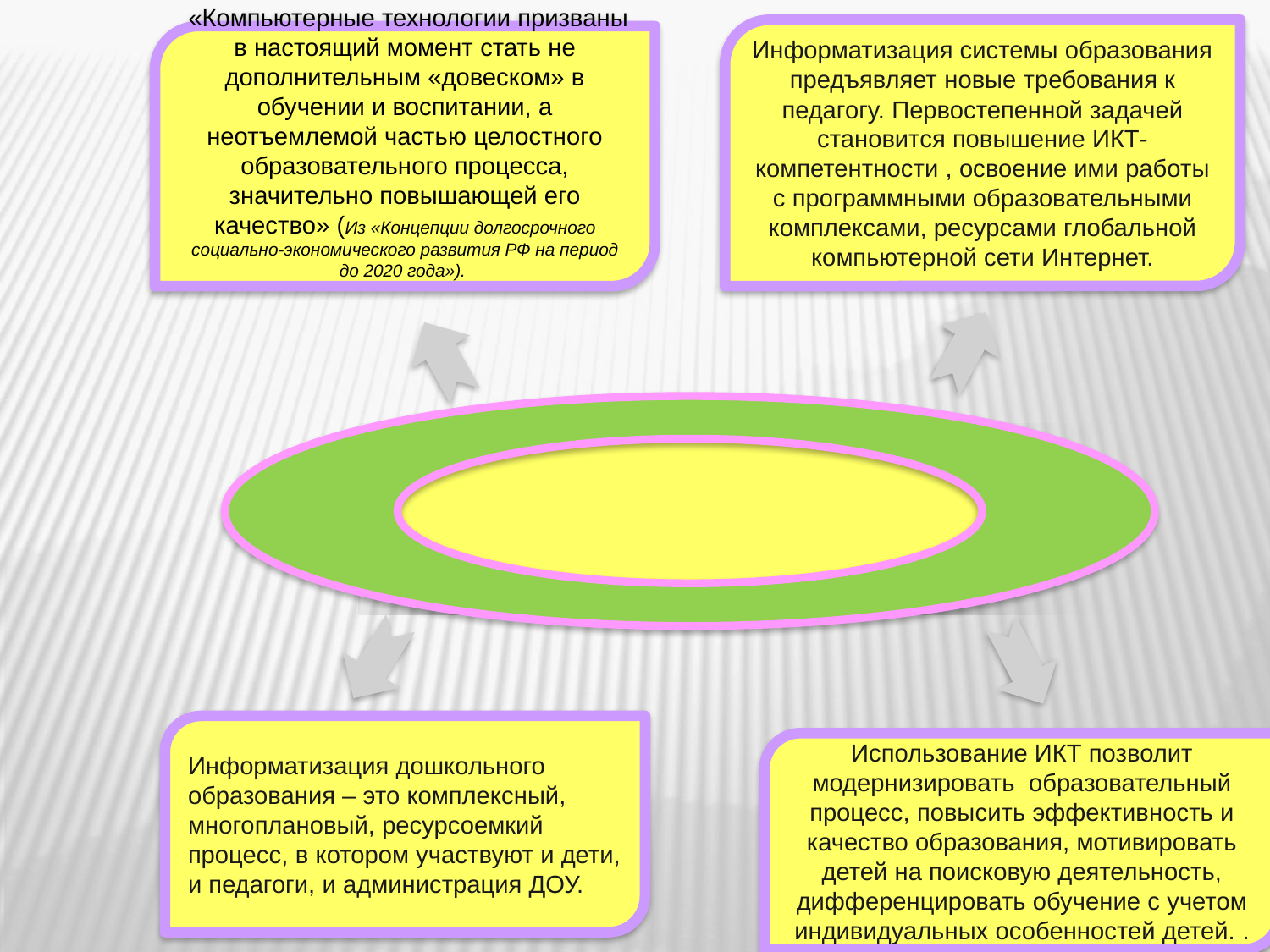

Информатизация системы образования предъявляет новые требования к педагогу. Первостепенной задачей становится повышение ИКТ-компетентности , освоение ими работы с программными образовательными комплексами, ресурсами глобальной компьютерной сети Интернет.

 «Компьютерные технологии призваны в настоящий момент стать не дополнительным «довеском» в обучении и воспитании, а неотъемлемой частью целостного образовательного процесса, значительно повышающей его качество» (Из «Концепции долгосрочного социально-экономического развития РФ на период до 2020 года»).

     Актуальность

Информатизация дошкольного образования – это комплексный, многоплановый, ресурсоемкий процесс, в котором участвуют и дети, и педагоги, и администрация ДОУ.

Использование ИКТ позволит модернизировать  образовательный процесс, повысить эффективность и качество образования, мотивировать детей на поисковую деятельность, дифференцировать обучение с учетом индивидуальных особенностей детей. .